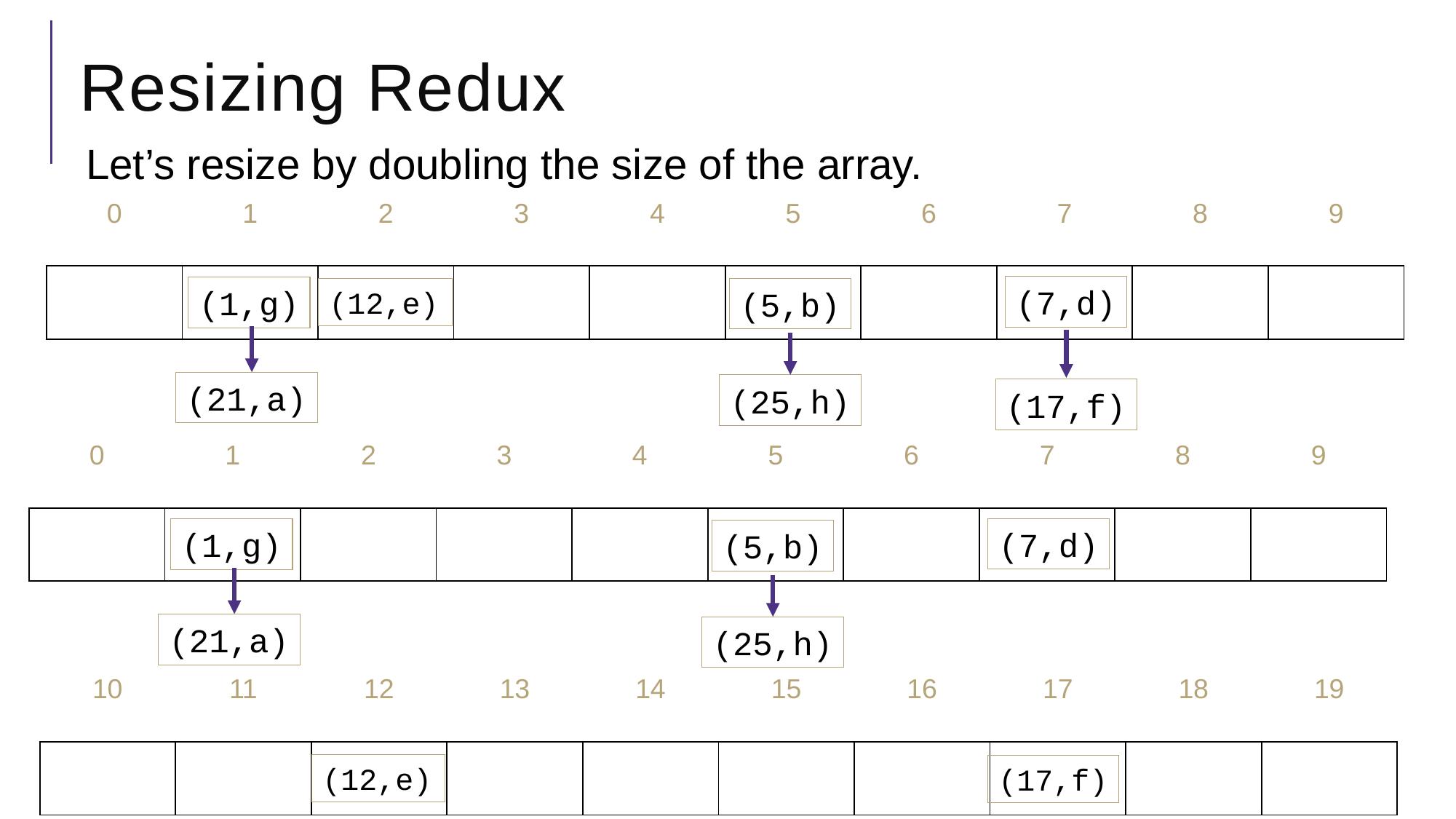

# Resizing Redux
Let’s resize by doubling the size of the array.
| 0 | 1 | 2 | 3 | 4 | 5 | 6 | 7 | 8 | 9 |
| --- | --- | --- | --- | --- | --- | --- | --- | --- | --- |
|  |  |  |  |  |  |  |  |  |  |
(7,d)
(1,g)
(1,a)
(5,b)
(12,e)
(21,a)
(25,h)
(17,f)
| 0 | 1 | 2 | 3 | 4 | 5 | 6 | 7 | 8 | 9 |
| --- | --- | --- | --- | --- | --- | --- | --- | --- | --- |
|  |  |  |  |  |  |  |  |  |  |
(7,d)
(1,g)
(1,a)
(5,b)
(21,a)
(25,h)
| 10 | 11 | 12 | 13 | 14 | 15 | 16 | 17 | 18 | 19 |
| --- | --- | --- | --- | --- | --- | --- | --- | --- | --- |
|  |  |  |  |  |  |  |  |  |  |
(12,e)
(17,f)